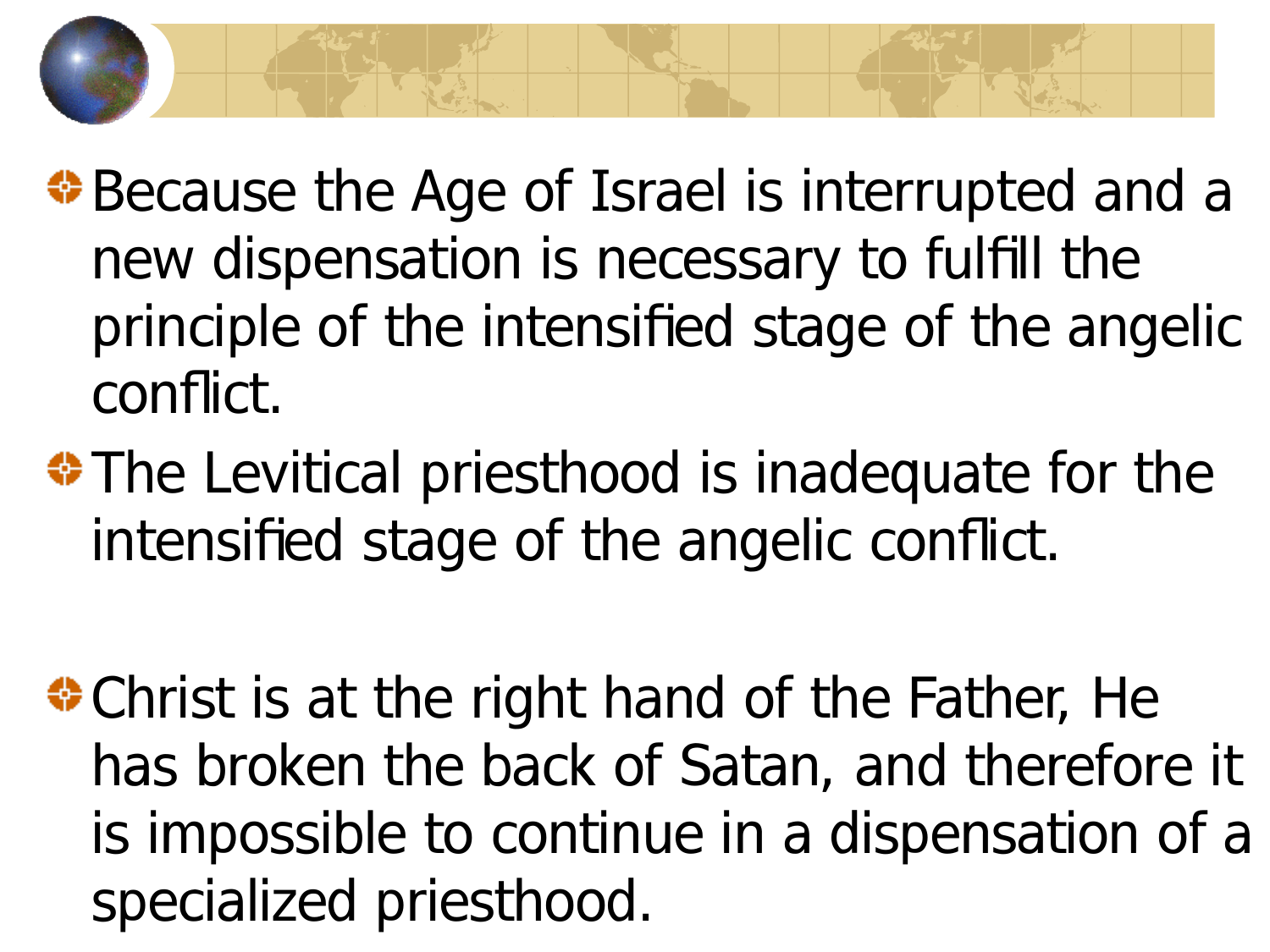

Because the Age of Israel is interrupted and a new dispensation is necessary to fulfill the principle of the intensified stage of the angelic conflict.
The Levitical priesthood is inadequate for the intensified stage of the angelic conflict.

Christ is at the right hand of the Father, He has broken the back of Satan, and therefore it is impossible to continue in a dispensation of a specialized priesthood.